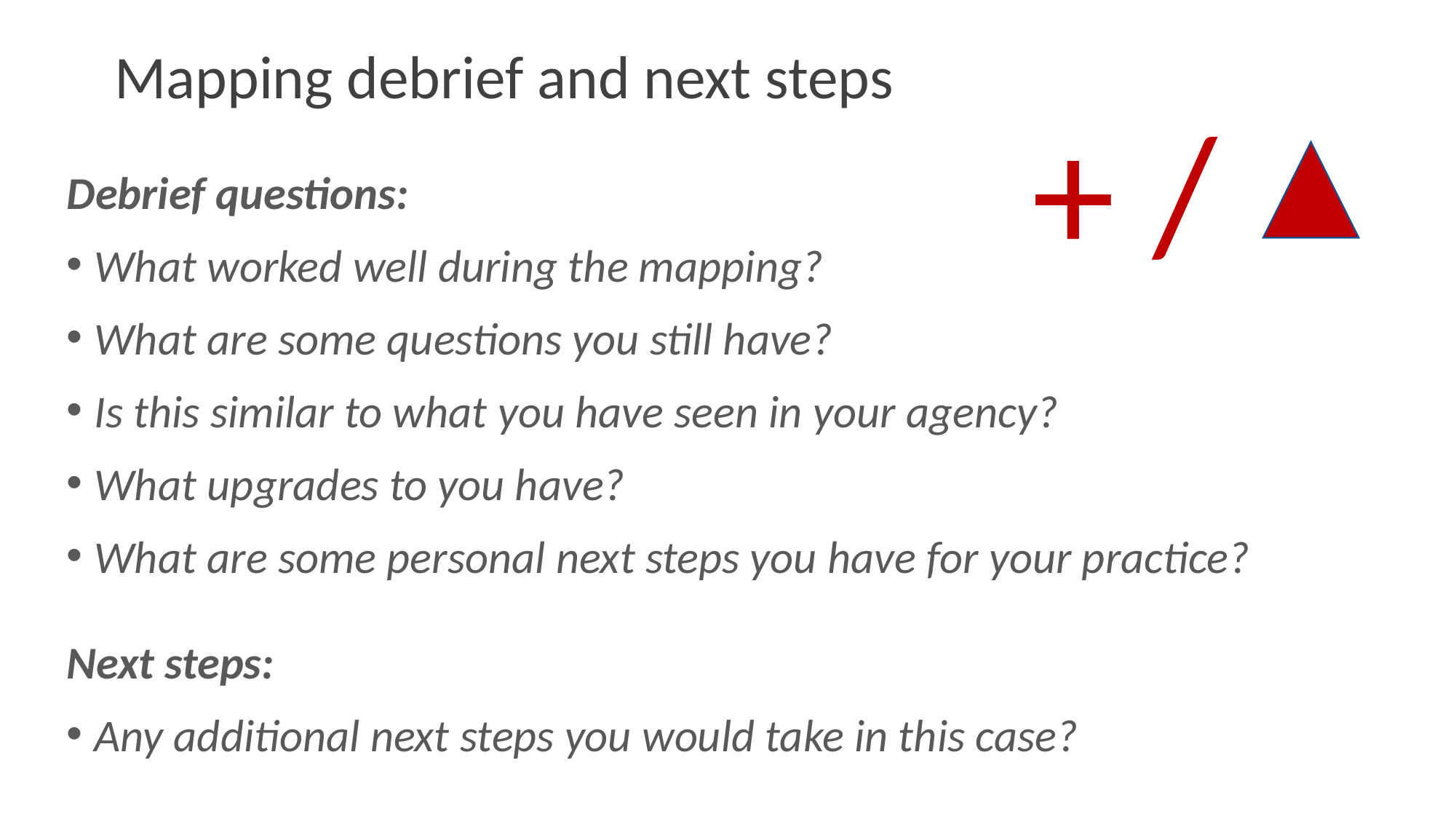

# Mapping debrief and next steps
+ /

Debrief questions:
What worked well during the mapping?
What are some questions you still have?
Is this similar to what you have seen in your agency?
What upgrades to you have?
What are some personal next steps you have for your practice?

Next steps:
Any additional next steps you would take in this case?